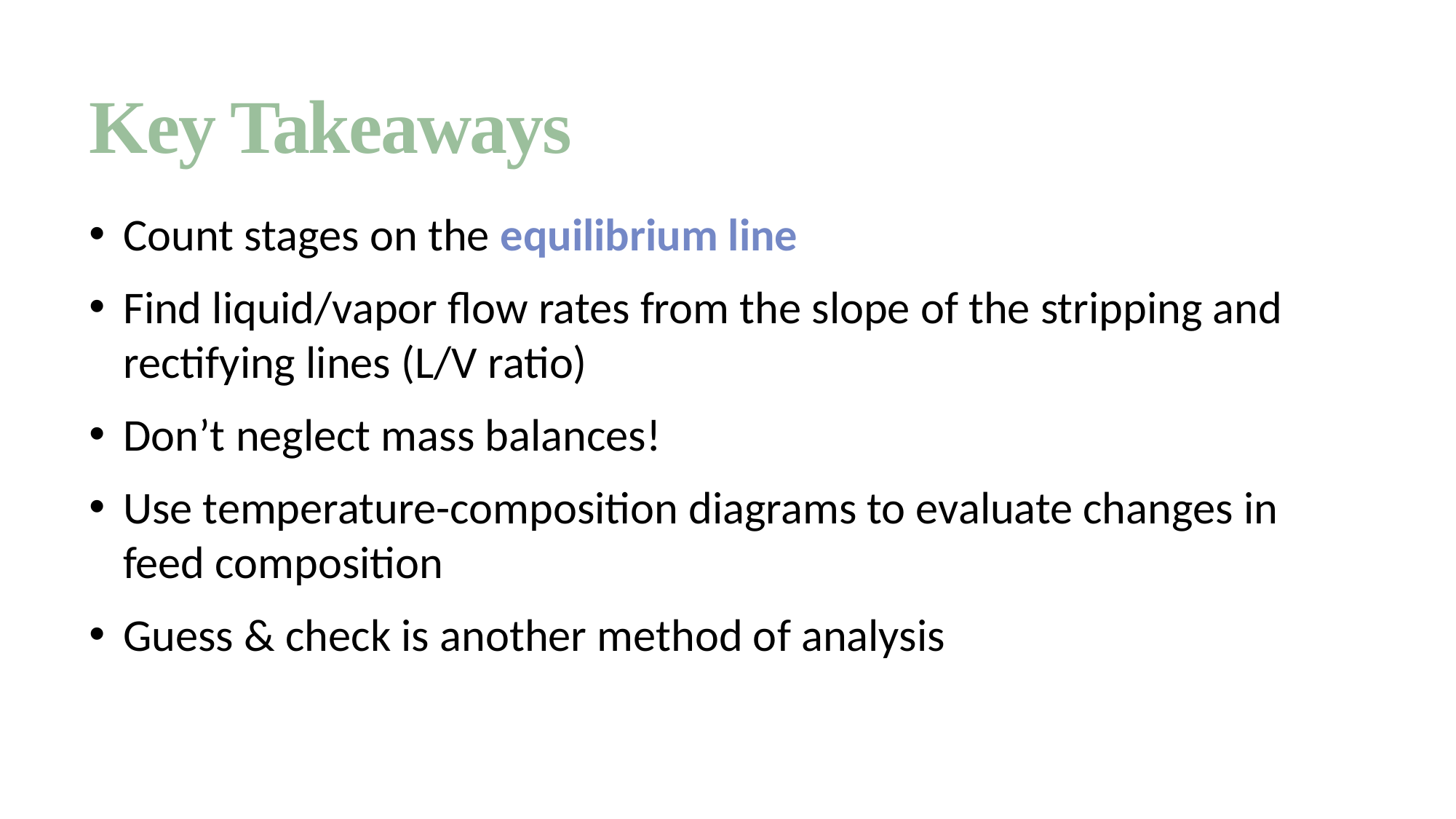

# Key Takeaways
Count stages on the equilibrium line
Find liquid/vapor flow rates from the slope of the stripping and rectifying lines (L/V ratio)
Don’t neglect mass balances!
Use temperature-composition diagrams to evaluate changes in feed composition
Guess & check is another method of analysis